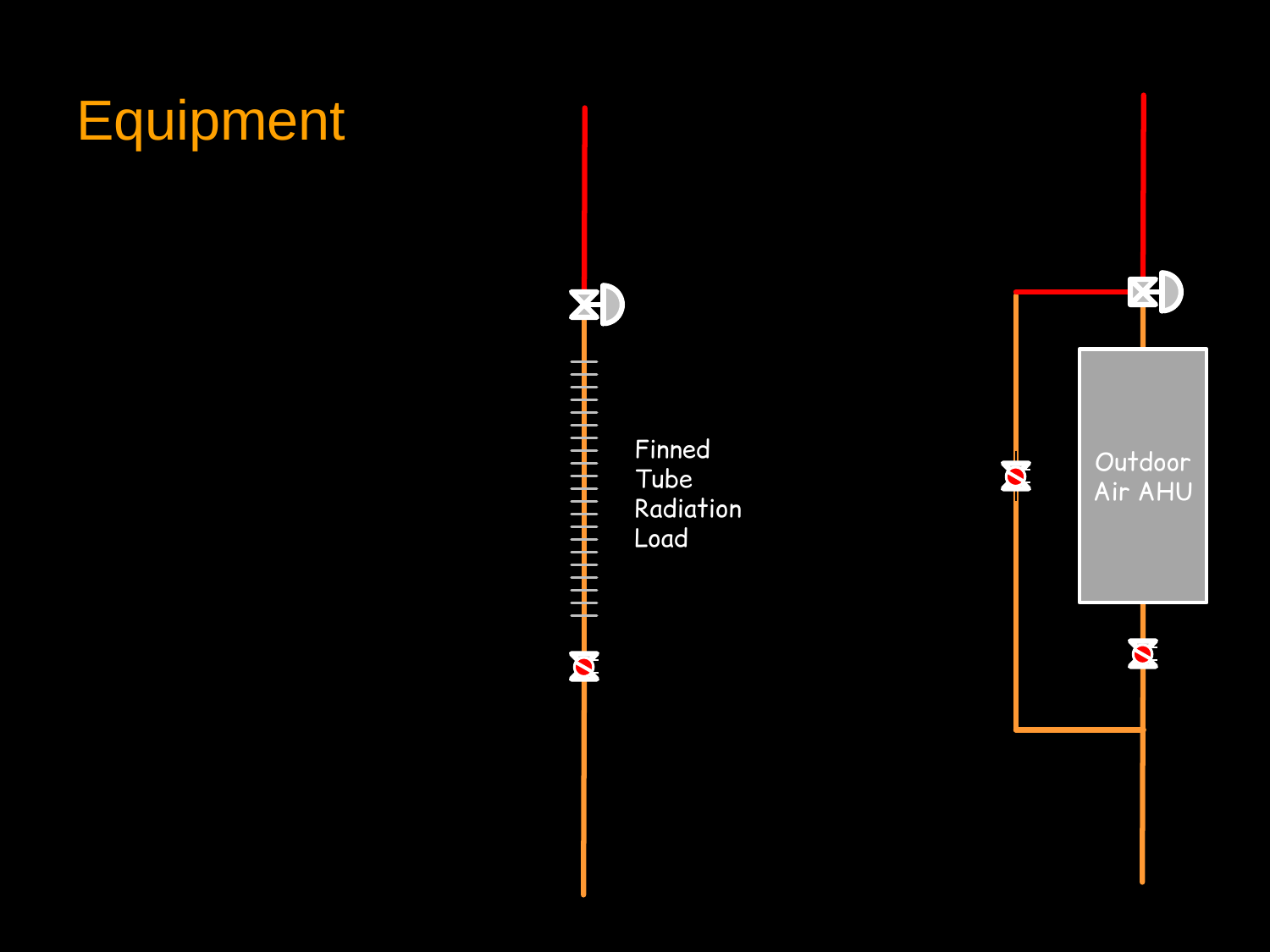

# Equipment

Outdoor Air AHU

Finned Tube Radiation  Load